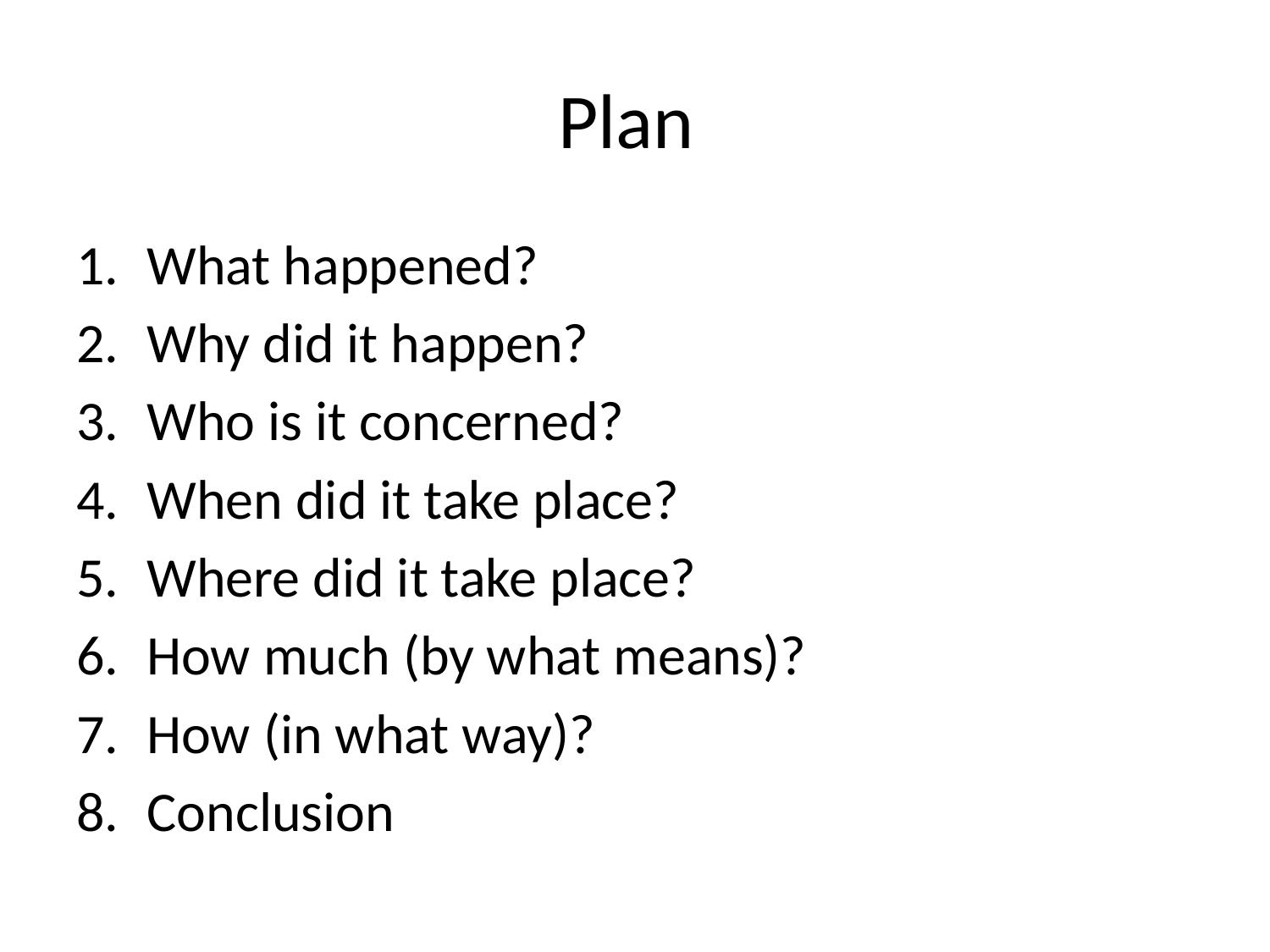

# Plan
What happened?
Why did it happen?
Who is it concerned?
When did it take place?
Where did it take place?
How much (by what means)?
How (in what way)?
Conclusion